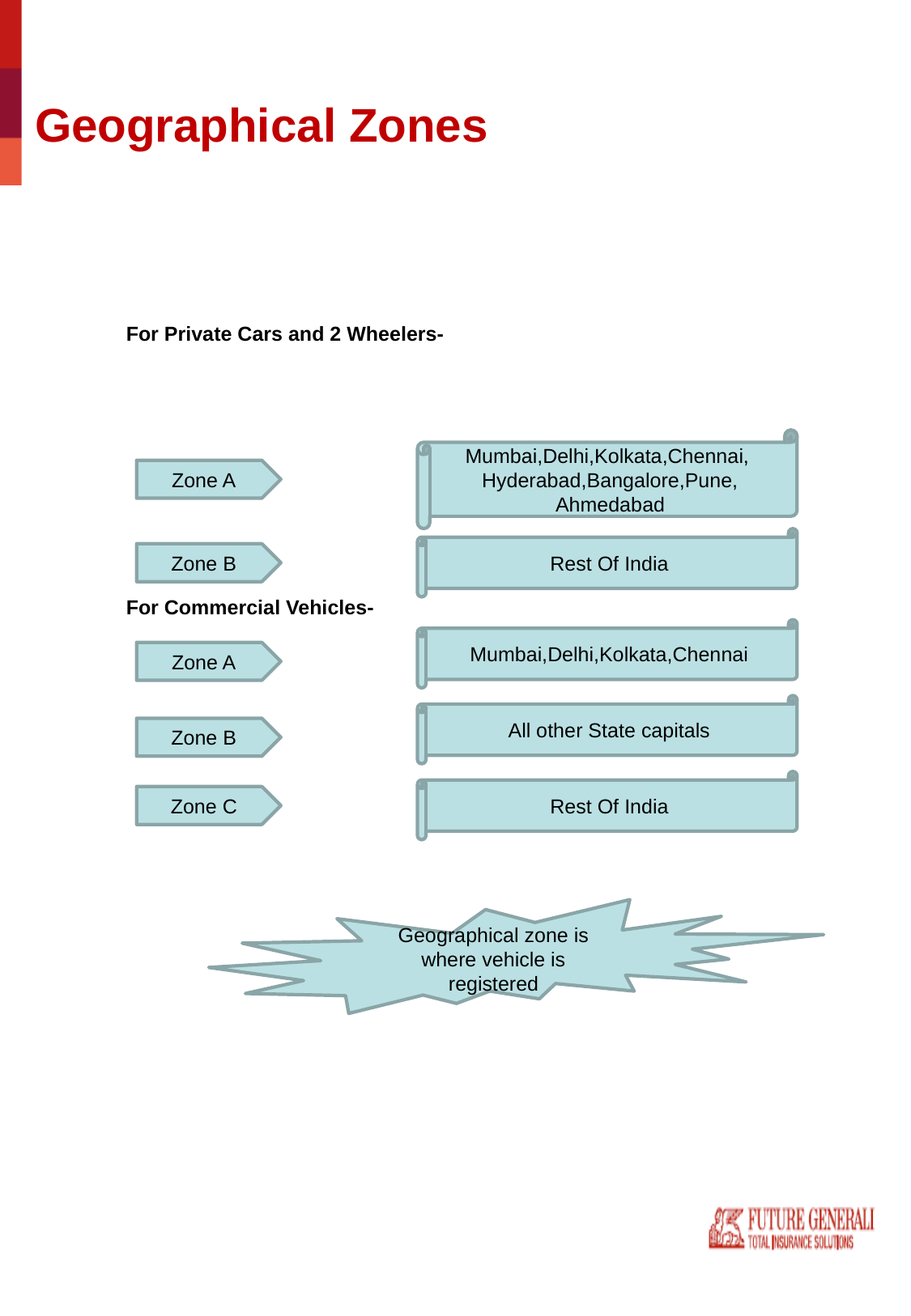

# Geographical Zones
For Private Cars and 2 Wheelers-

For Commercial Vehicles-

Mumbai,Delhi,Kolkata,Chennai,  Hyderabad,Bangalore,Pune, Ahmedabad
Zone A
Rest Of India
Zone B
Mumbai,Delhi,Kolkata,Chennai
Zone A
All other State capitals
Zone B
Rest Of India
Zone C
Geographical zone is where vehicle is registered